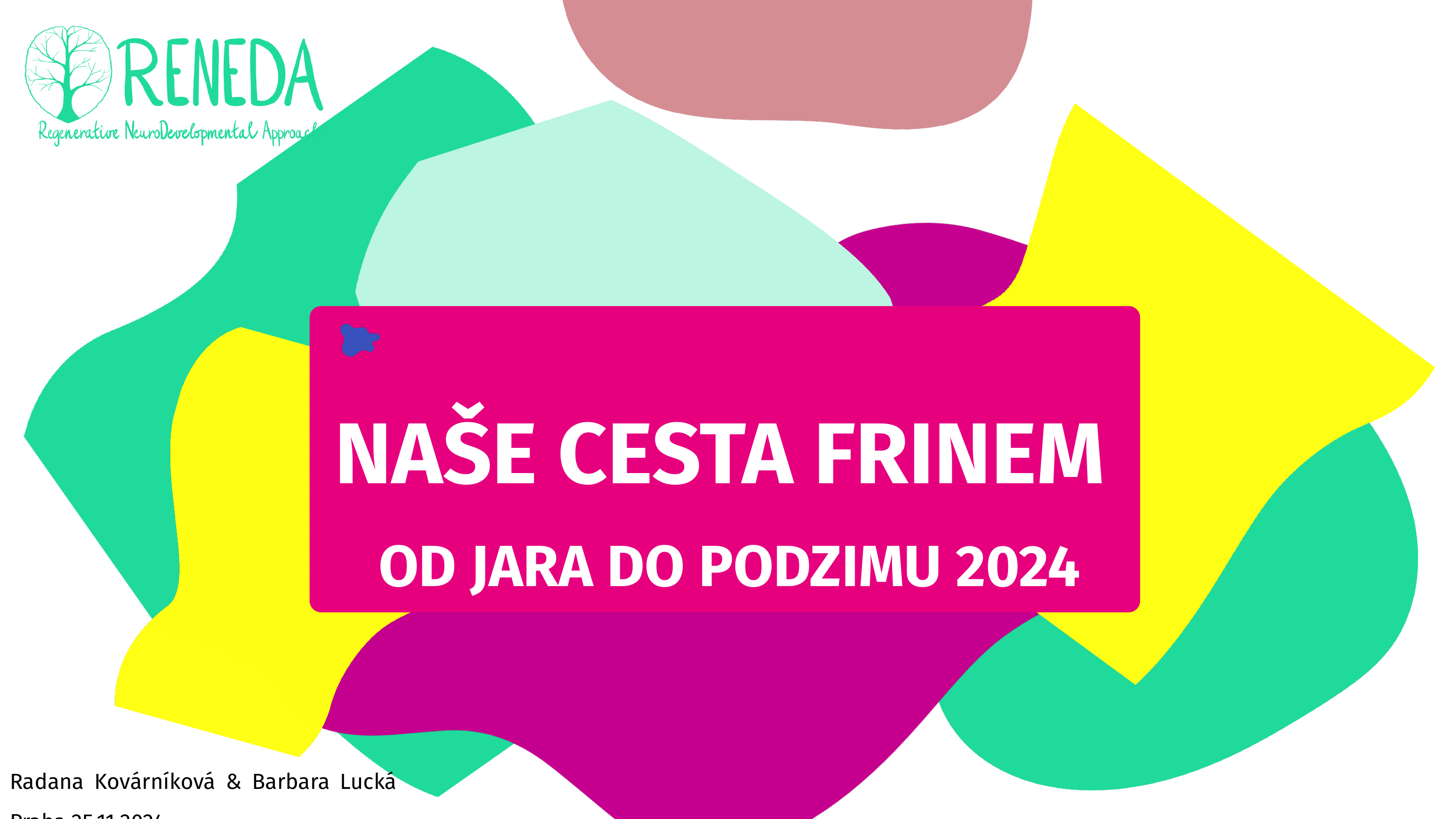

NAŠE CESTA FRINEM
OD JARA DO PODZIMU 2024

Radana Kovárníková & Barbara Lucká Praha 25.11.2024